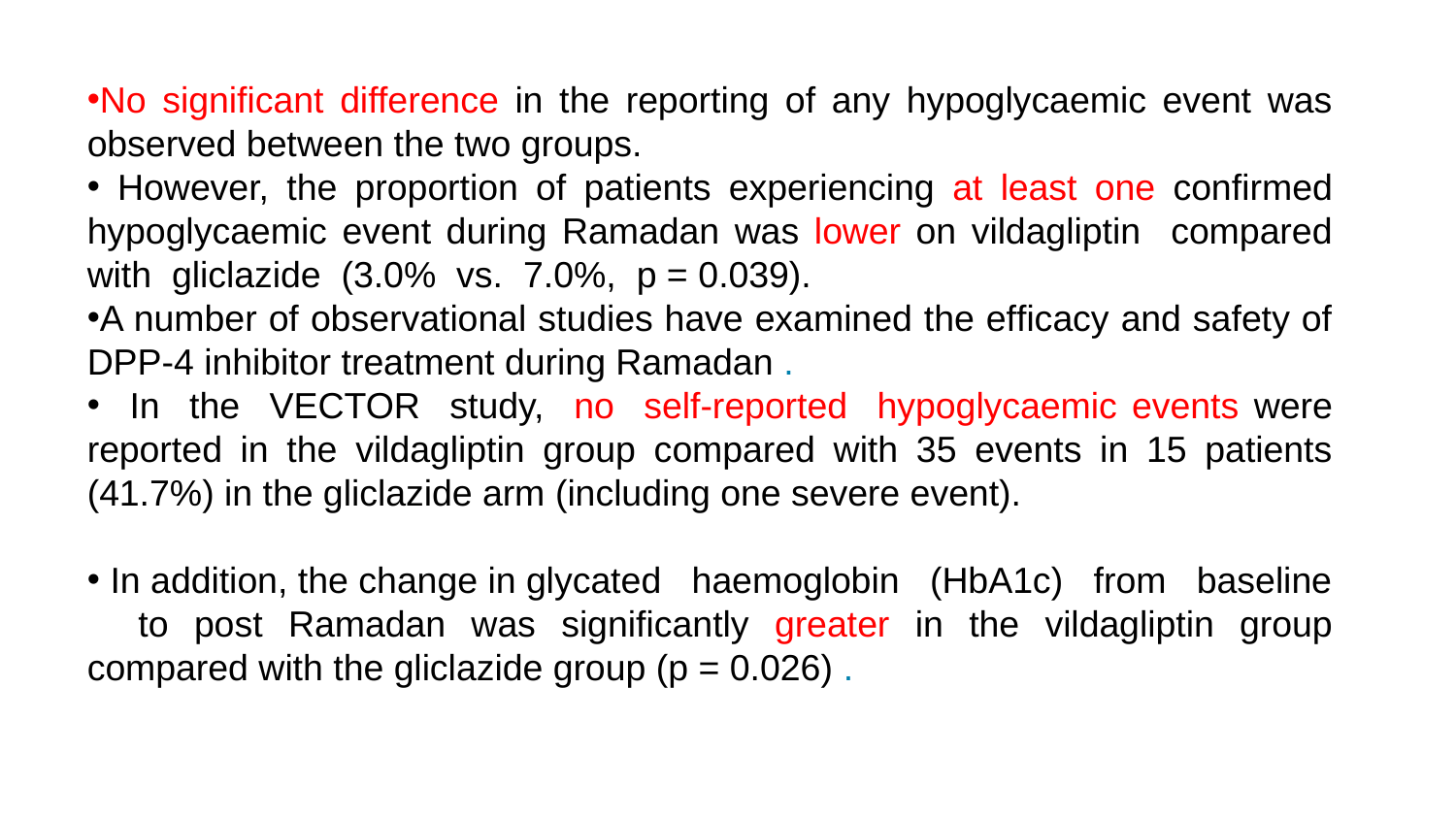

No signiﬁcant difference in the reporting of any hypoglycaemic event was observed between the two groups.
 However, the proportion of patients experiencing at least one conﬁrmed hypoglycaemic event during Ramadan was lower on vildagliptin  compared with  gliclazide  (3.0%  vs.  7.0%,  p = 0.039).
A number of observational studies have examined the efﬁcacy and safety of DPP-4 inhibitor treatment during Ramadan .
  In  the  VECTOR  study,  no  self-reported  hypoglycaemic events were reported in the vildagliptin group compared with 35 events in 15 patients (41.7%) in the gliclazide arm (including one severe event).

 In addition, the change in glycated   haemoglobin   (HbA1c)   from   baseline   to post Ramadan was signiﬁcantly greater in the vildagliptin group compared with the gliclazide group (p = 0.026) .